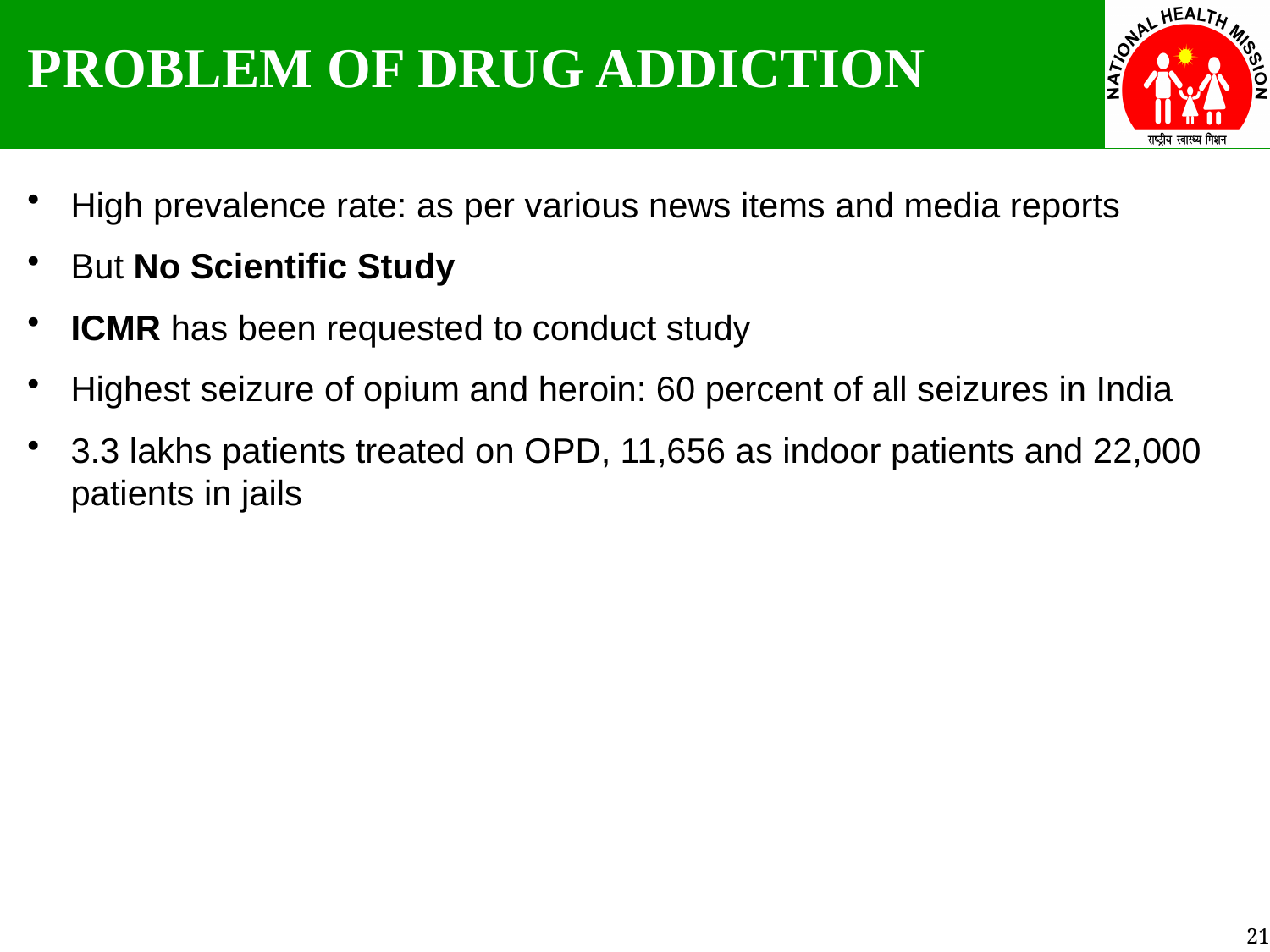

PROBLEM OF DRUG ADDICTION
High prevalence rate: as per various news items and media reports
But No Scientific Study
ICMR has been requested to conduct study
Highest seizure of opium and heroin: 60 percent of all seizures in India
3.3 lakhs patients treated on OPD, 11,656 as indoor patients and 22,000 patients in jails
21